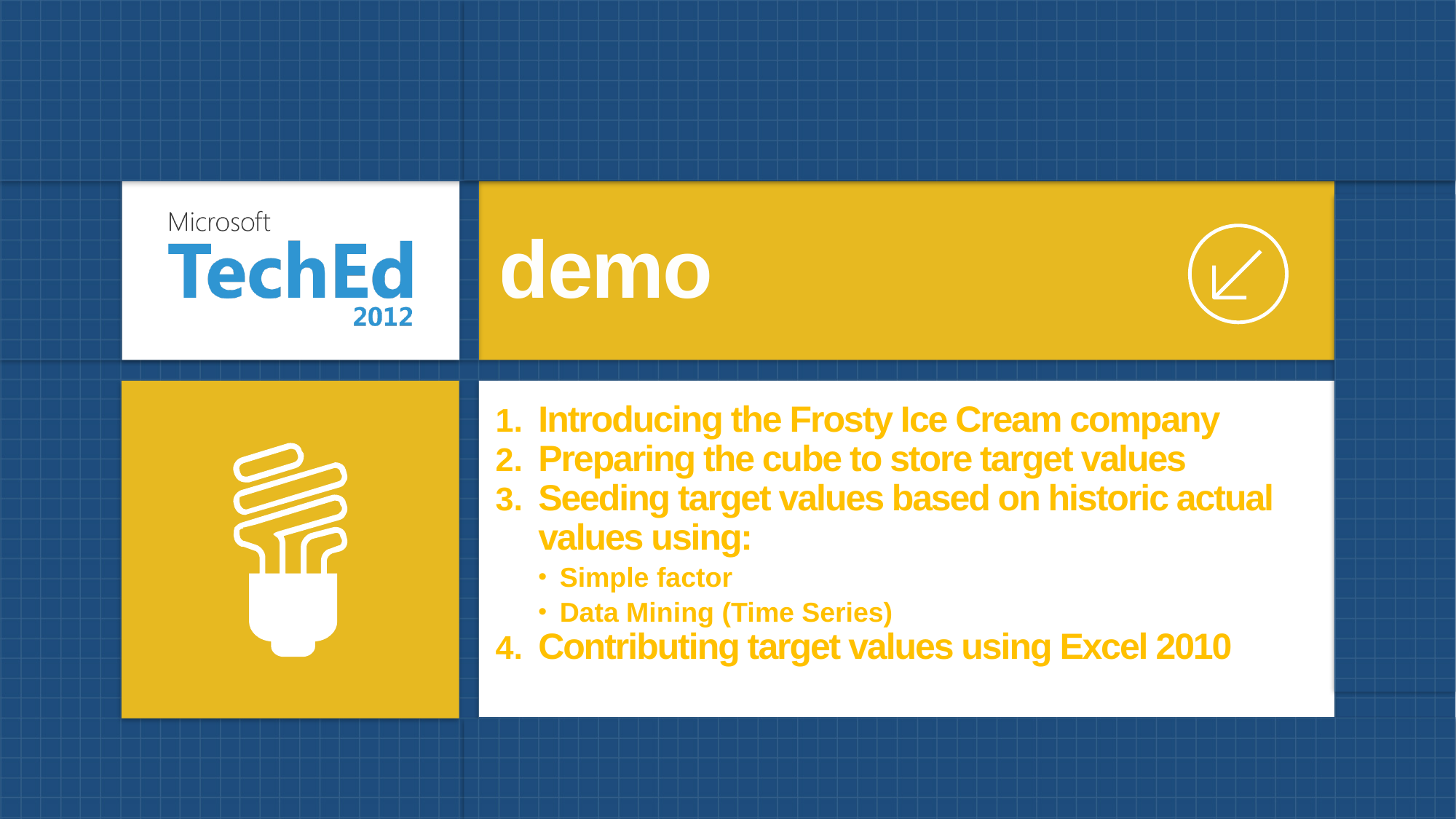

demo
Introducing the Frosty Ice Cream company
Preparing the cube to store target values
Seeding target values based on historic actual
values using:
Simple factor
Data Mining (Time Series)
Contributing target values using Excel 2010